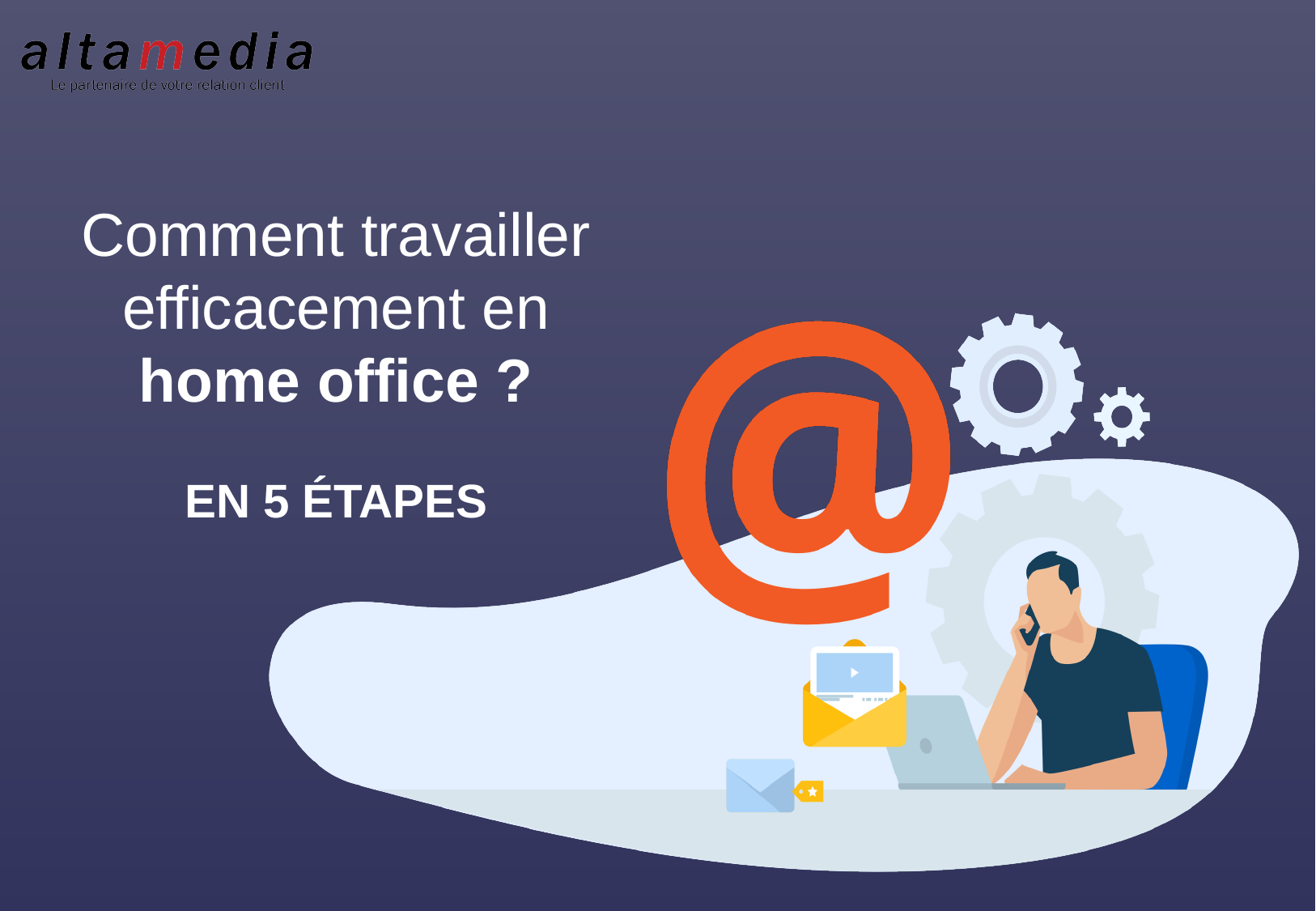

Comment travailler efficacement en home office ?

EN 5 ÉTAPES